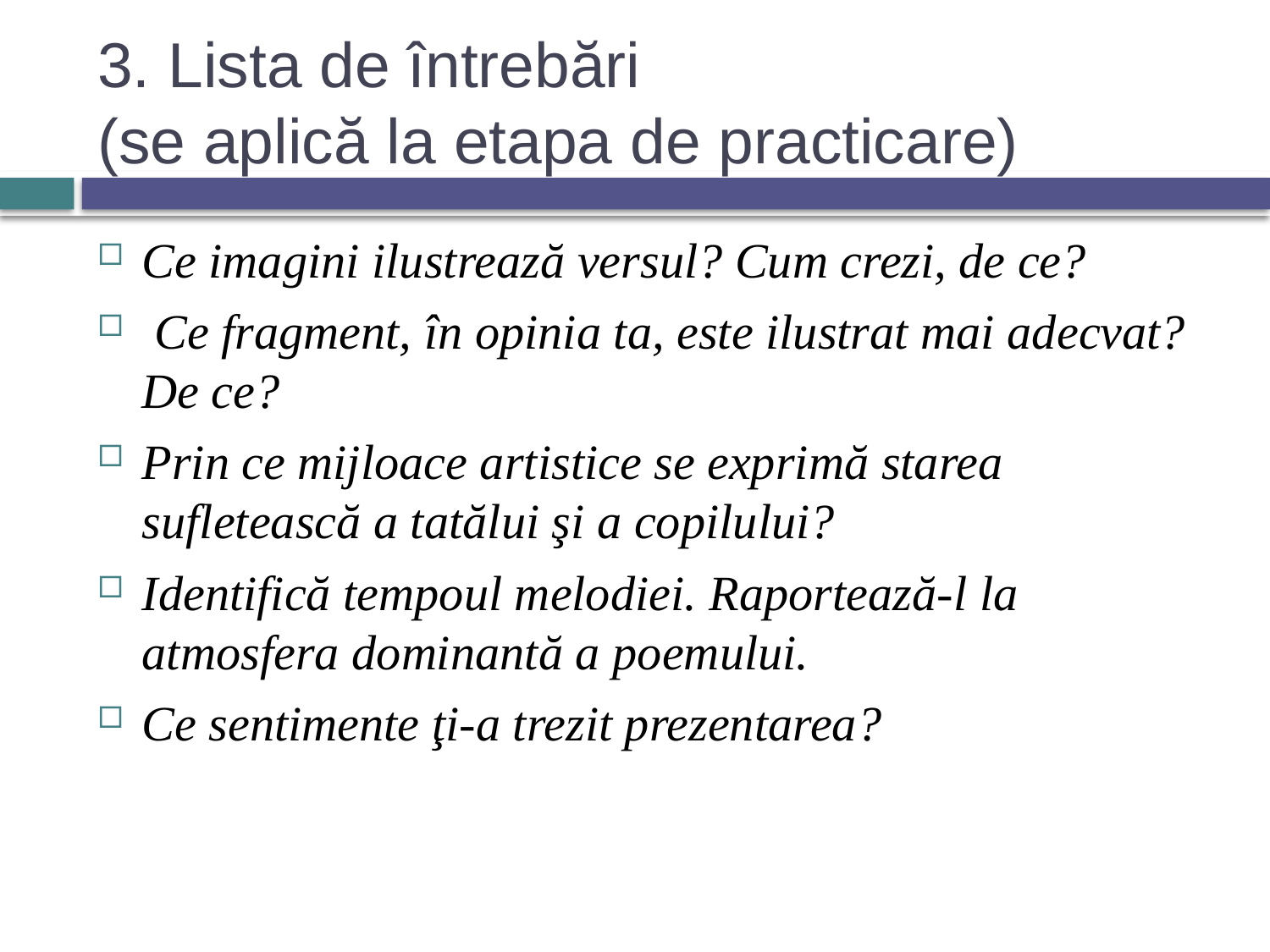

# 3. Lista de întrebări (se aplică la etapa de practicare)
Ce imagini ilustrează versul? Cum crezi, de ce?
 Ce fragment, în opinia ta, este ilustrat mai adecvat? De ce?
Prin ce mijloace artistice se exprimă starea sufletească a tatălui şi a copilului?
Identifică tempoul melodiei. Raportează-l la atmosfera dominantă a poemului.
Ce sentimente ţi-a trezit prezentarea?